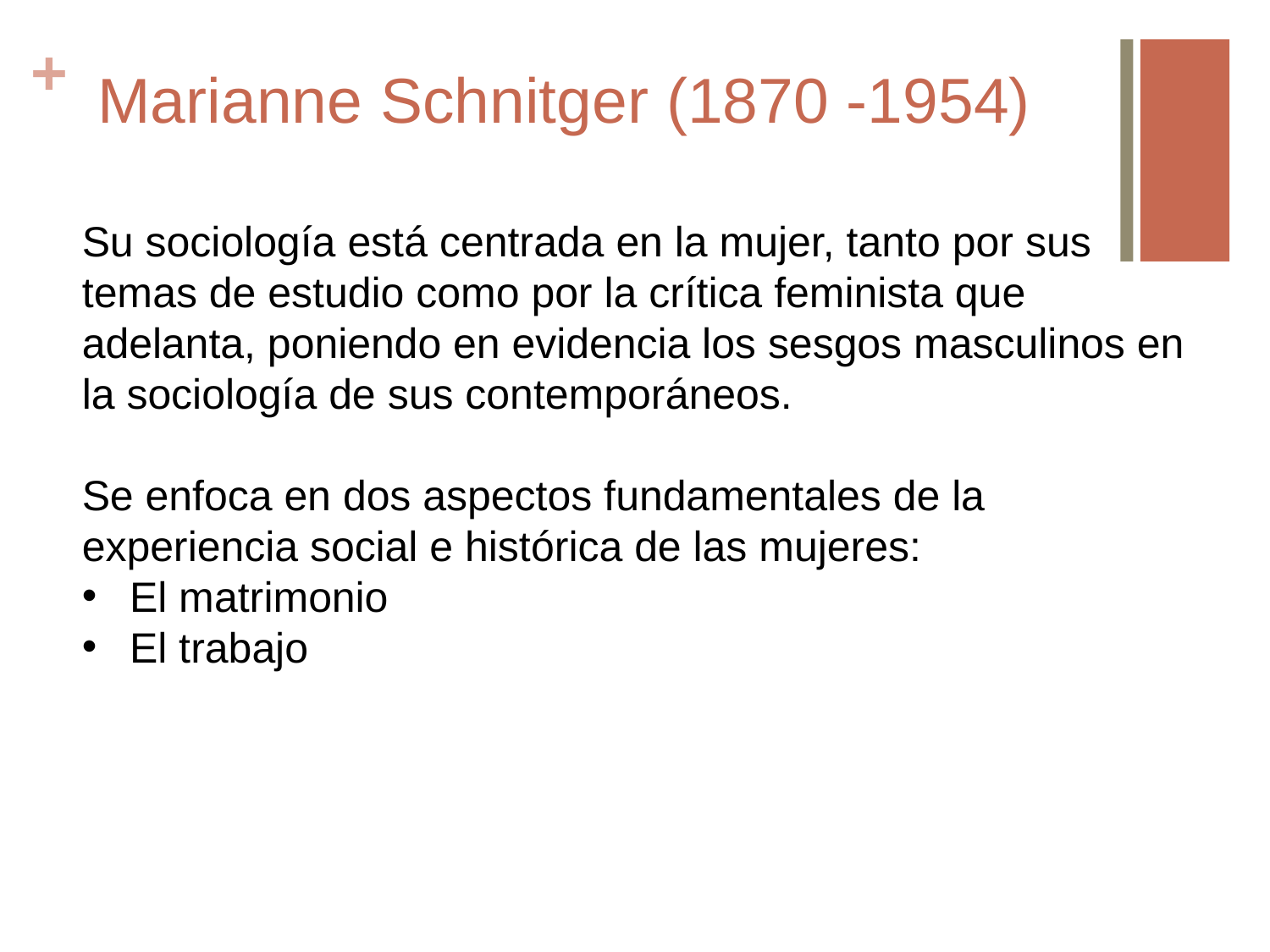

# Marianne Schnitger (1870 -1954)
Su sociología está centrada en la mujer, tanto por sus temas de estudio como por la crítica feminista que adelanta, poniendo en evidencia los sesgos masculinos en la sociología de sus contemporáneos.

Se enfoca en dos aspectos fundamentales de la experiencia social e histórica de las mujeres:
El matrimonio
El trabajo